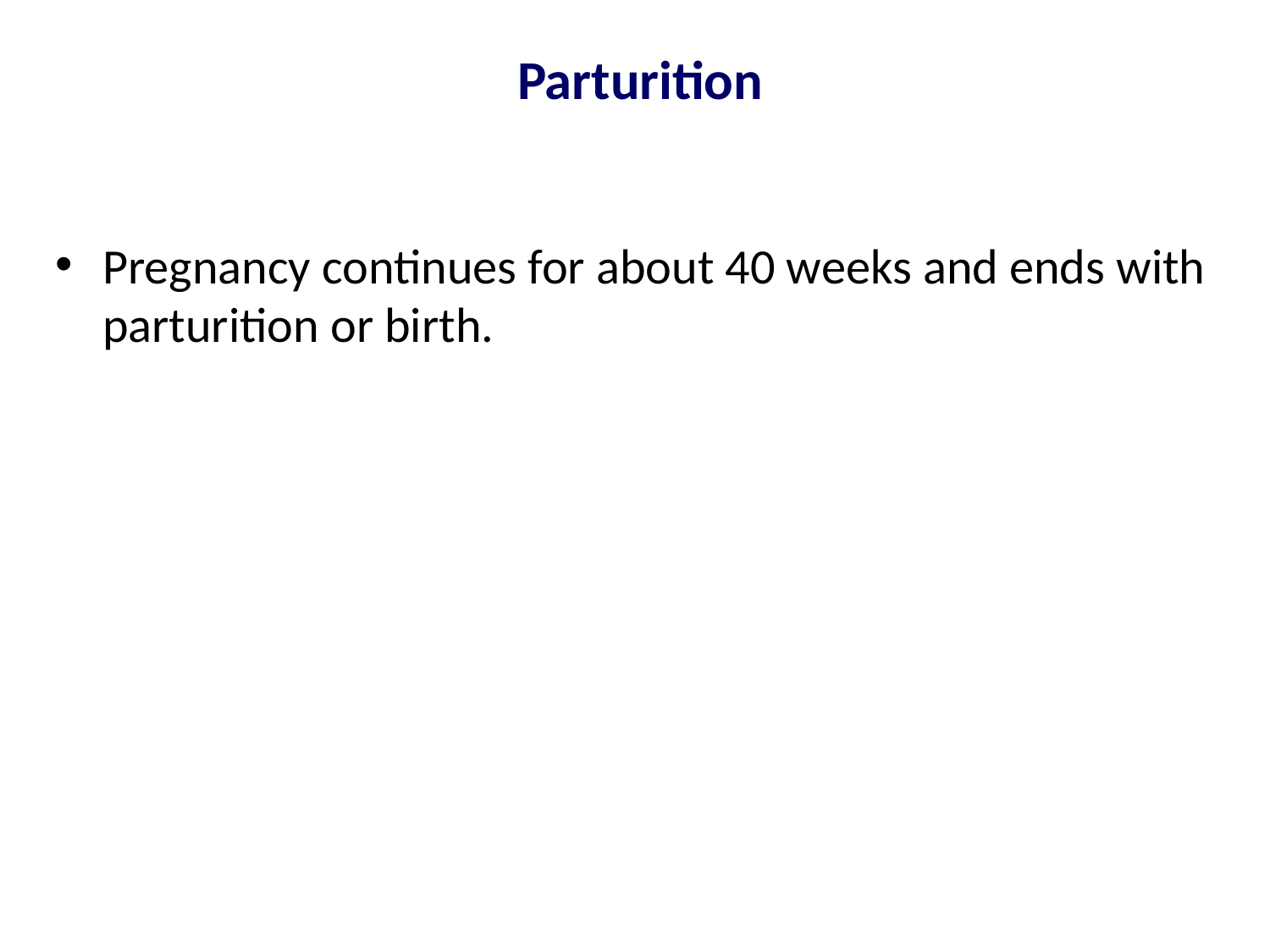

# Parturition

Pregnancy continues for about 40 weeks and ends with parturition or birth.